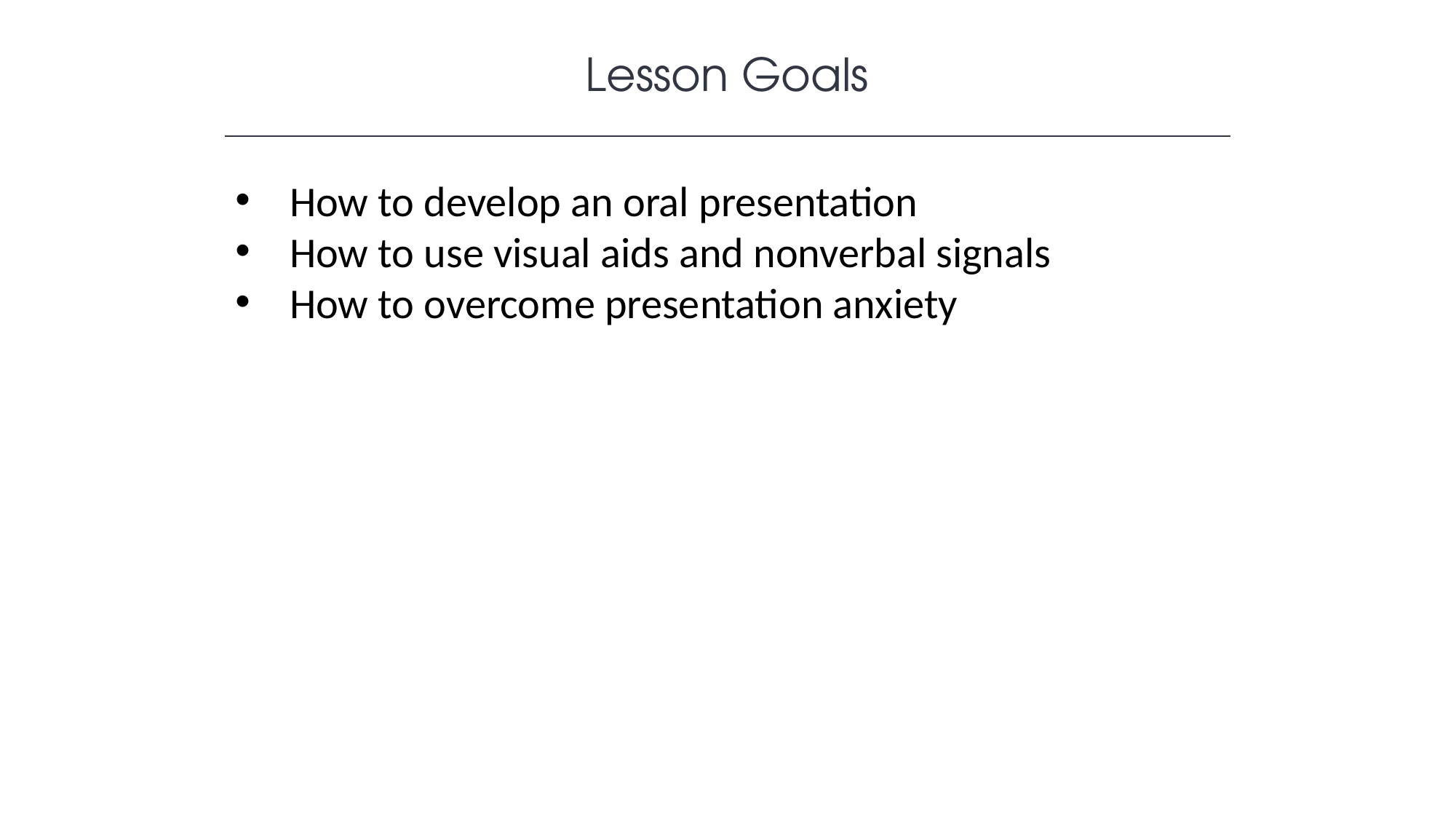

Lesson Goals
HAWKES LEARNING
How to develop an oral presentation
How to use visual aids and nonverbal signals
How to overcome presentation anxiety